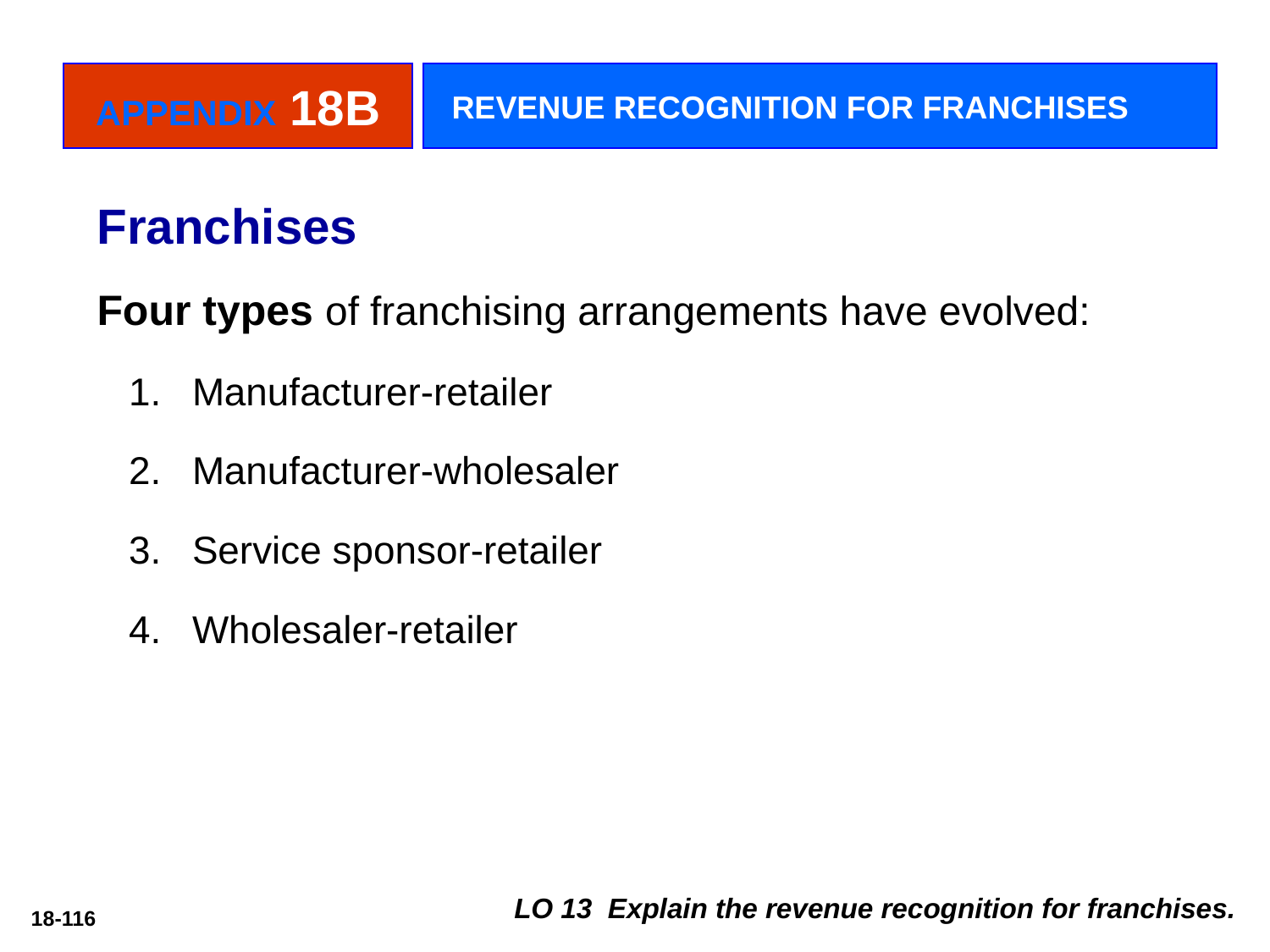

APPENDIX 18B
REVENUE RECOGNITION FOR FRANCHISES
Franchises
Four types of franchising arrangements have evolved:
Manufacturer-retailer
Manufacturer-wholesaler
Service sponsor-retailer
Wholesaler-retailer
LO 13  Explain the revenue recognition for franchises.